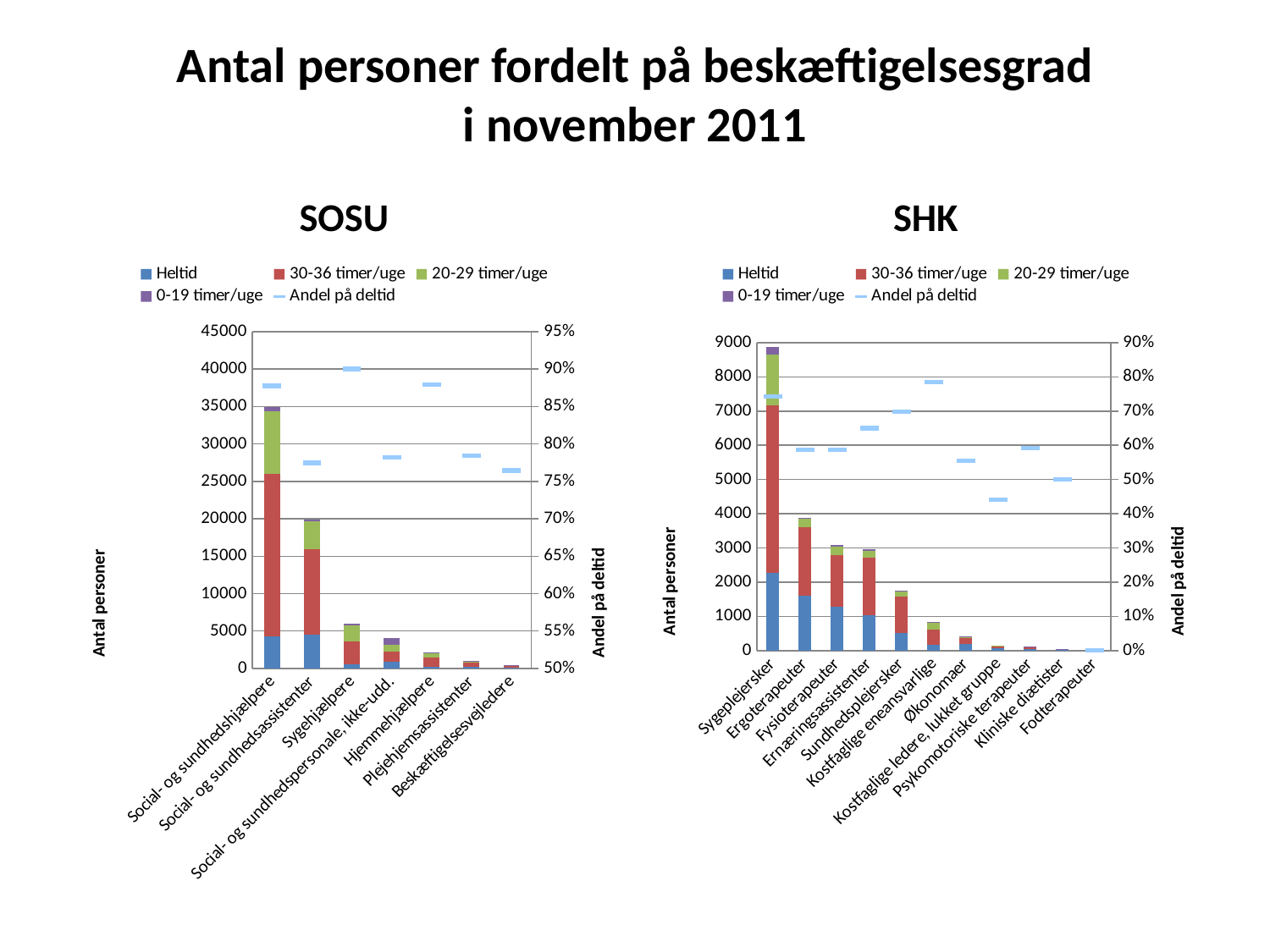

# Antal personer fordelt på beskæftigelsesgrad i november 2011
SOSU
SHK

### Chart

| Category | Heltid | 30-36 timer/uge | 20-29 timer/uge | 0-19 timer/uge | Andel på deltid |
|---|---|---|---|---|---|
| Social- og sundhedshjælpere | 4281.0 | 21686.0 | 8348.0 | 628.0 | 0.8774861917980712 |
| Social- og sundhedsassistenter | 4484.0 | 11434.0 | 3709.0 | 273.0 | 0.7746733668341709 |
| Sygehjælpere | 592.0 | 3063.0 | 2134.0 | 144.0 | 0.9002191134333389 |
| Social- og sundhedspersonale, ikke-udd. | 893.0 | 1405.0 | 842.0 | 952.0 | 0.7817693059628543 |
| Hjemmehjælpere | 257.0 | 1221.0 | 597.0 | 54.0 | 0.8792860497886331 |
| Plejehjemsassistenter | 216.0 | 555.0 | 212.0 | 18.0 | 0.7842157842157842 |
| Beskæftigelsesvejledere | 94.0 | 241.0 | 51.0 | 13.0 | 0.7644110275689223 |

### Chart

| Category | Heltid | 30-36 timer/uge | 20-29 timer/uge | 0-19 timer/uge | Andel på deltid |
|---|---|---|---|---|---|
| Sygeplejersker | 2279.0 | 4886.0 | 1475.0 | 232.0 | 0.7431244364292156 |
| Ergoterapeuter | 1608.0 | 1991.0 | 259.0 | 28.0 | 0.5862068965517241 |
| Fysioterapeuter | 1272.0 | 1532.0 | 228.0 | 45.0 | 0.5866103347416315 |
| Ernæringsassistenter | 1036.0 | 1683.0 | 192.0 | 50.0 | 0.6501182033096927 |
| Sundhedsplejersker | 526.0 | 1041.0 | 165.0 | 15.0 | 0.6989124212936463 |
| Kostfaglige eneansvarlige | 182.0 | 437.0 | 196.0 | 31.0 | 0.7848699763593381 |
| Økonomaer | 186.0 | 182.0 | 43.0 | 7.0 | 0.5550239234449761 |
| Kostfaglige ledere, lukket gruppe | 77.0 | 55.0 | 6.0 | 0.0 | 0.4420289855072464 |
| Psykomotoriske terapeuter | 53.0 | 52.0 | 15.0 | 10.0 | 0.5923076923076923 |
| Kliniske diætister | 23.0 | 15.0 | 7.0 | 1.0 | 0.5 |
| Fodterapeuter | 0.0 | 0.0 | 0.0 | 0.0 | 0.0 |